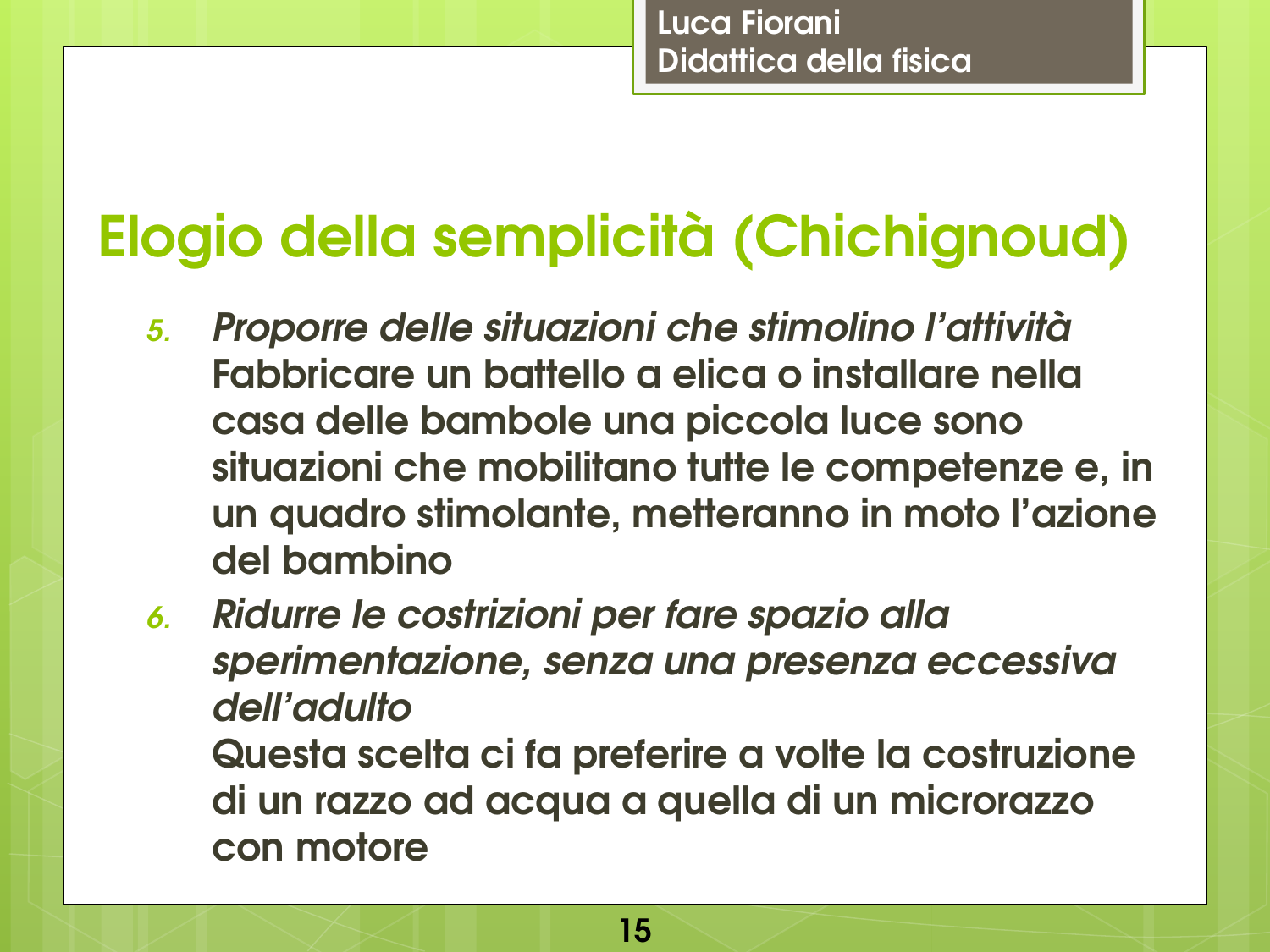

# Elogio della semplicità (Chichignoud)
Proporre delle situazioni che stimolino l’attività
Fabbricare un battello a elica o installare nella casa delle bambole una piccola luce sono situazioni che mobilitano tutte le competenze e, in un quadro stimolante, metteranno in moto l’azione del bambino
Ridurre le costrizioni per fare spazio alla sperimentazione, senza una presenza eccessiva dell’adulto
Questa scelta ci fa preferire a volte la costruzione di un razzo ad acqua a quella di un microrazzo con motore
15